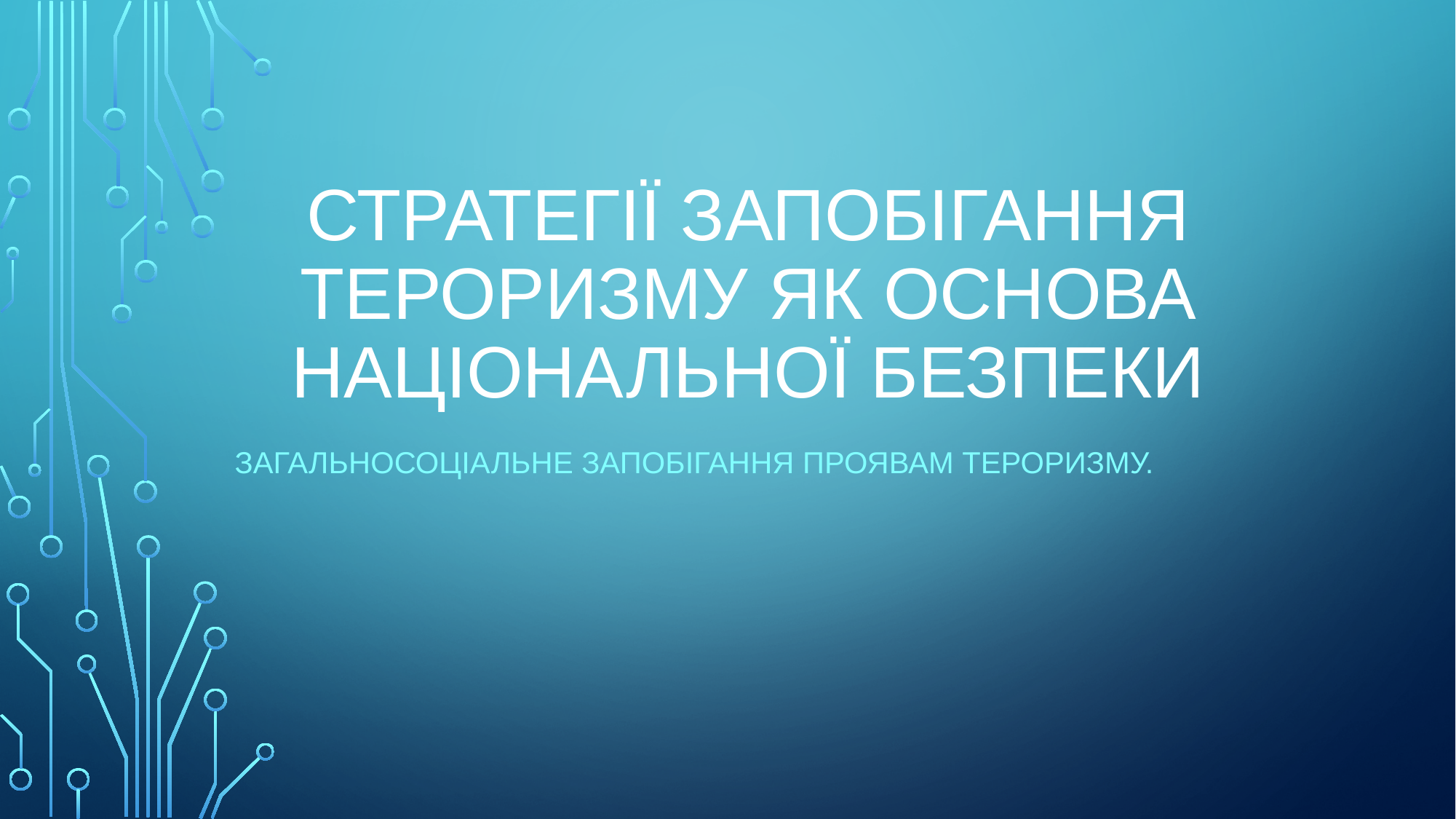

# Стратегії запобігання тероризму як основа національної безпеки
ЗАГАЛЬНОСОЦІАЛЬНЕ ЗАПОБІГАННЯ ПРОЯВАМ ТЕРОРИЗМУ.